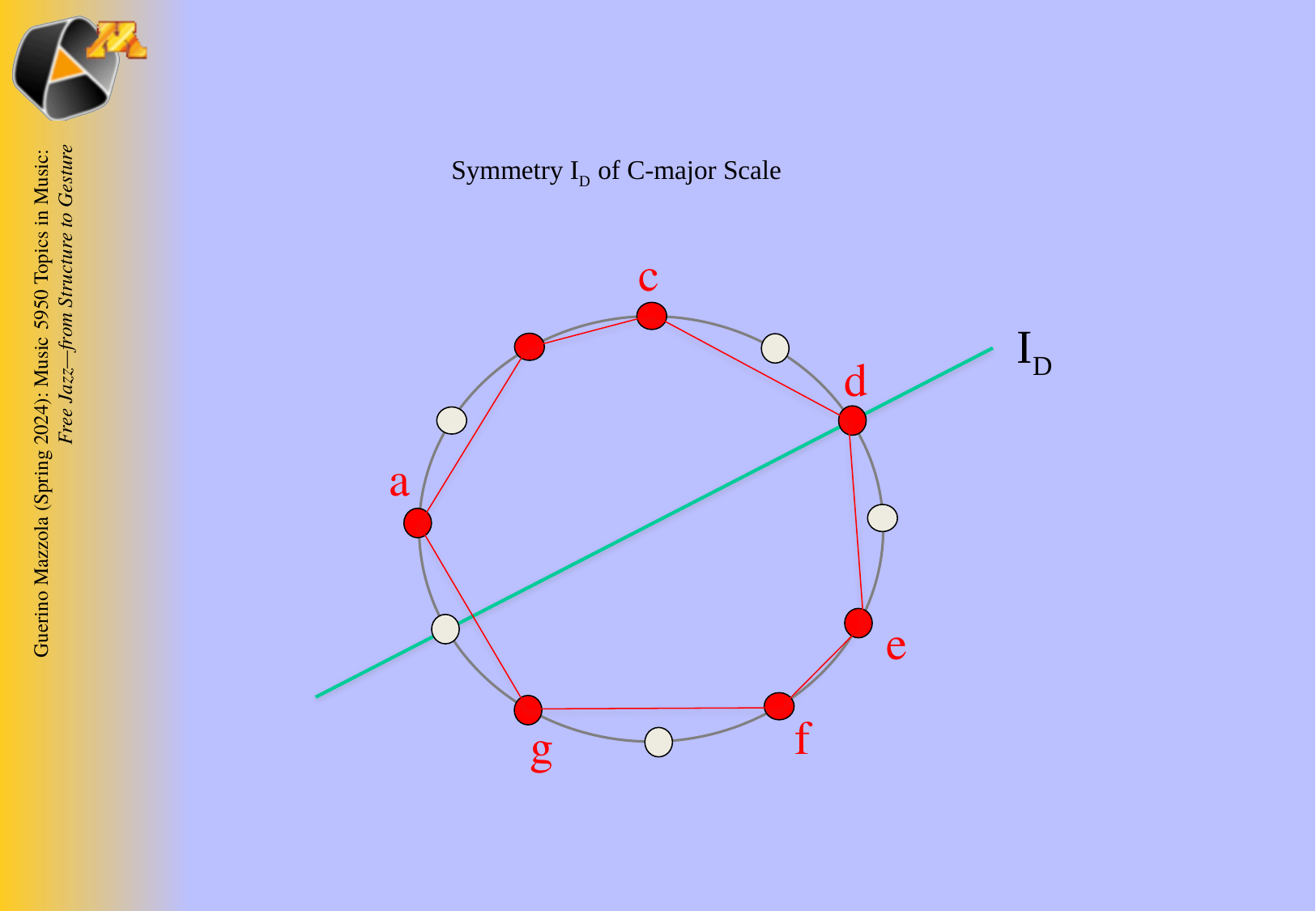

Symmetry ID of C-major Scale
c

d

a

e

f
g

ID